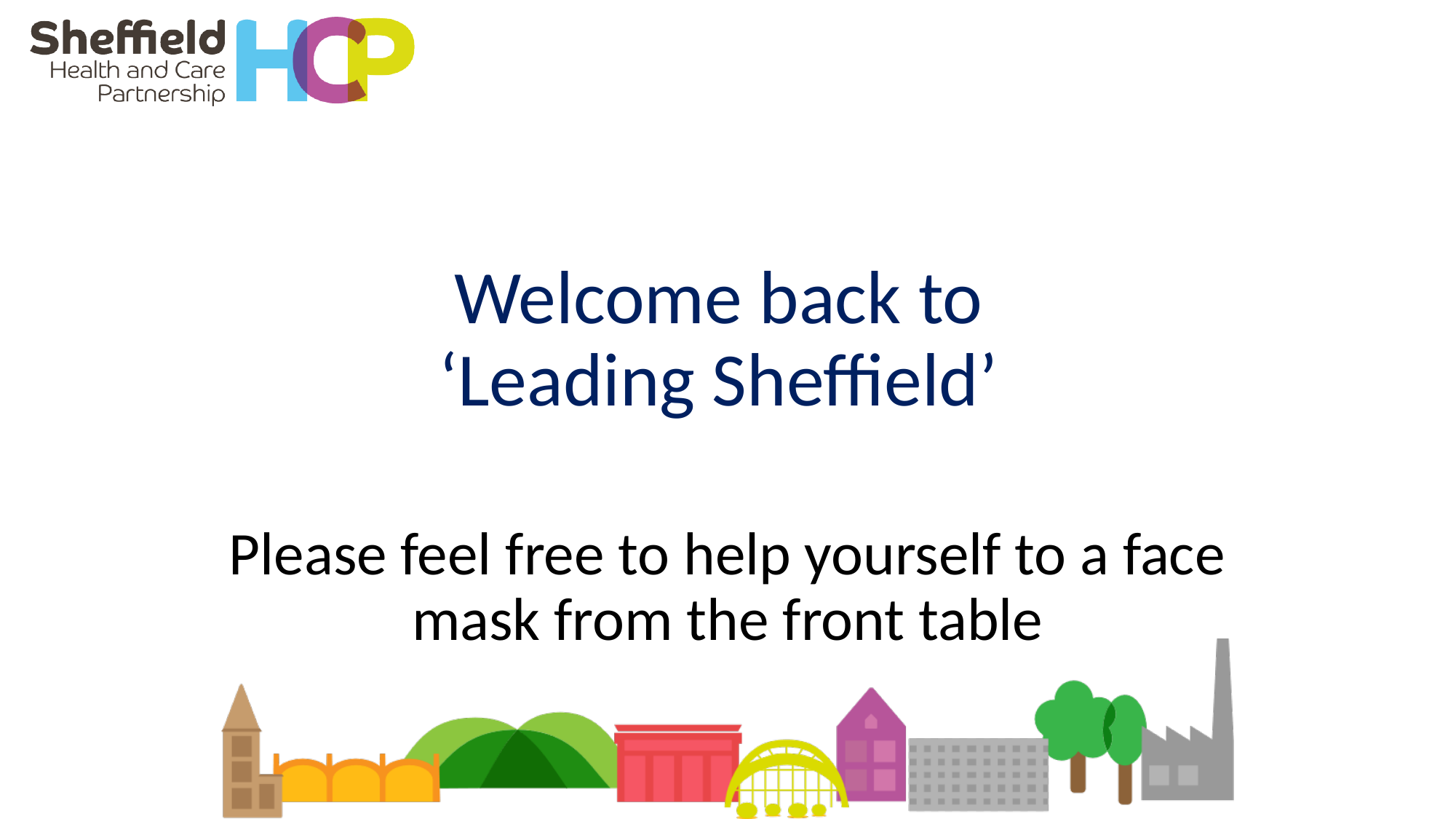

# Welcome back to ‘Leading Sheffield’
Please feel free to help yourself to a face mask from the front table